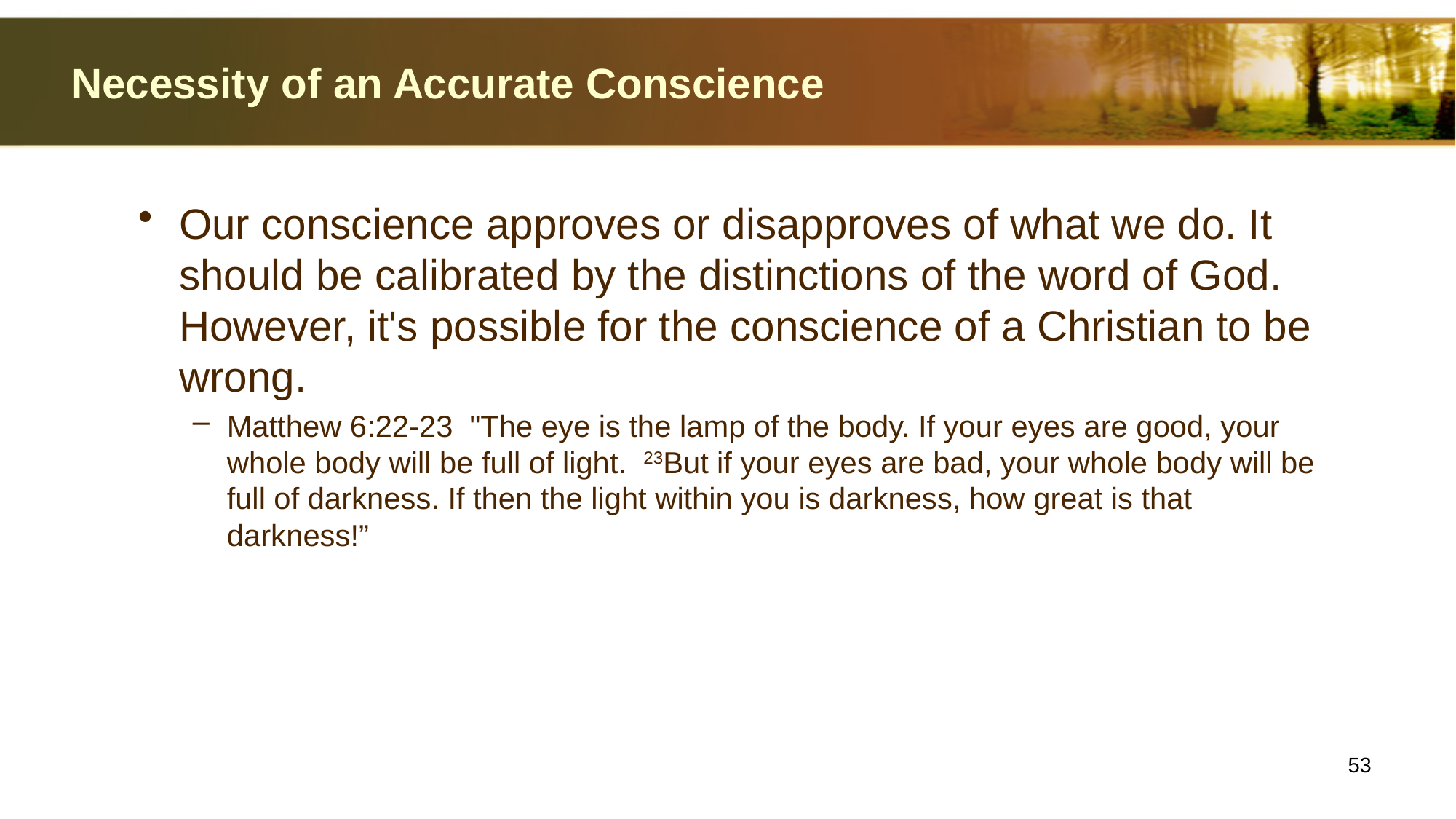

# Necessity of an Accurate Conscience
Our conscience approves or disapproves of what we do. It should be calibrated by the distinctions of the word of God. However, it's possible for the conscience of a Christian to be wrong.
Matthew 6:22-23  "The eye is the lamp of the body. If your eyes are good, your whole body will be full of light.  23But if your eyes are bad, your whole body will be full of darkness. If then the light within you is darkness, how great is that darkness!”
53